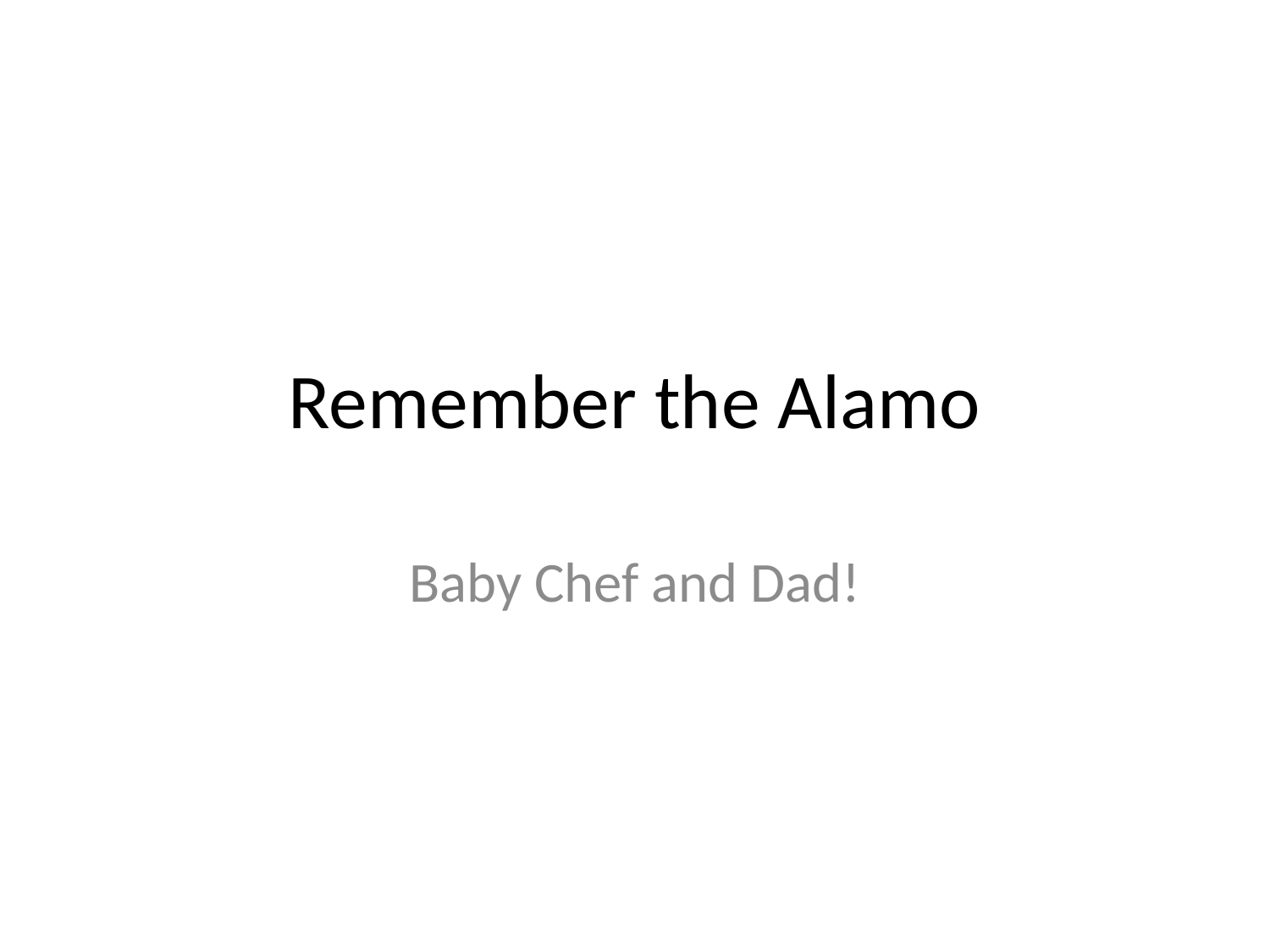

# Remember the Alamo
Baby Chef and Dad!